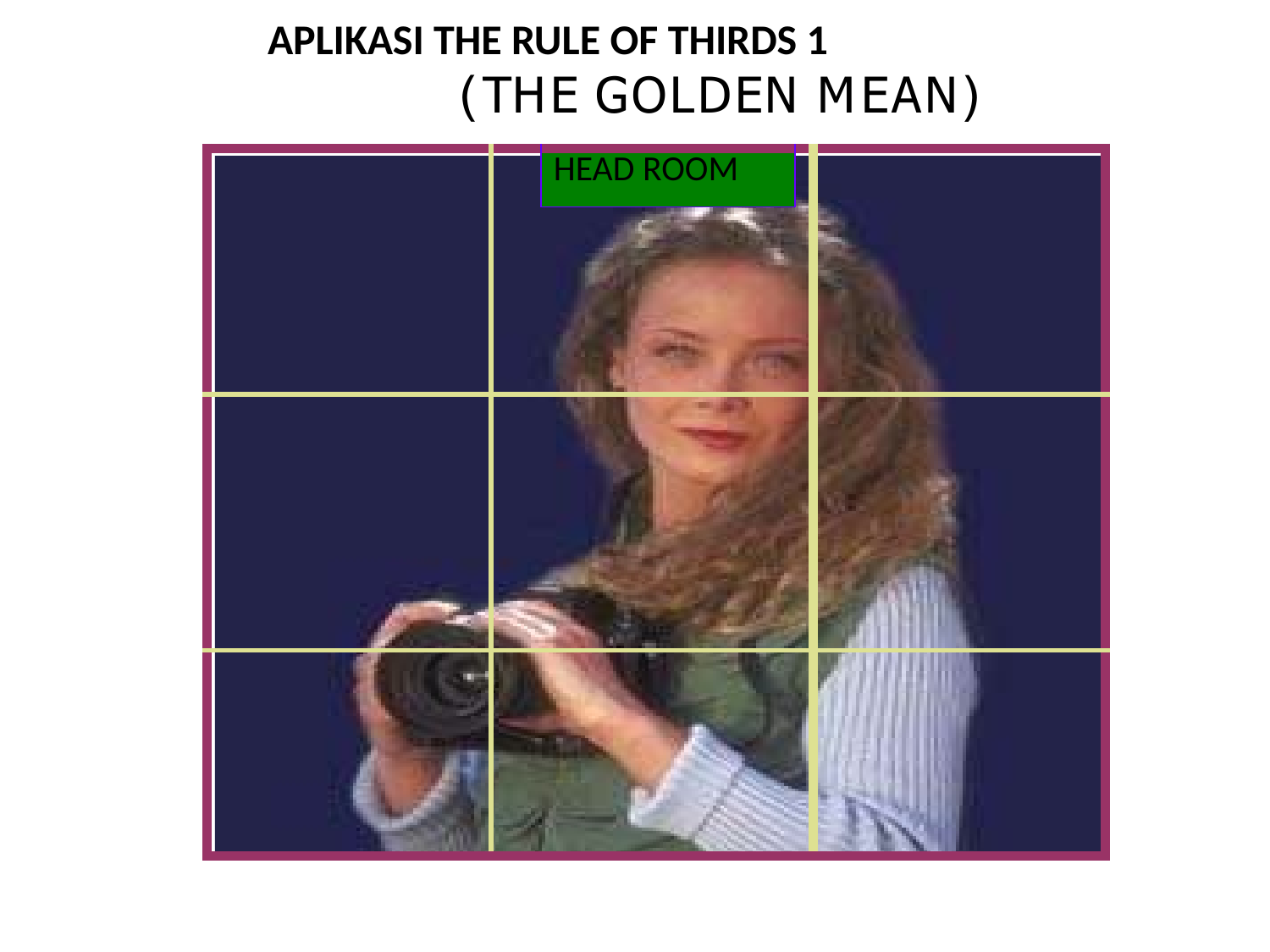

# APLIKASI THE RULE OF THIRDS 1
(THE GOLDEN MEAN)
|  |  | HEAD ROOM |  |  |
| --- | --- | --- | --- | --- |
|  |  |  |  |  |
|  |  |  |  |  |
|  |  |  |  |  |